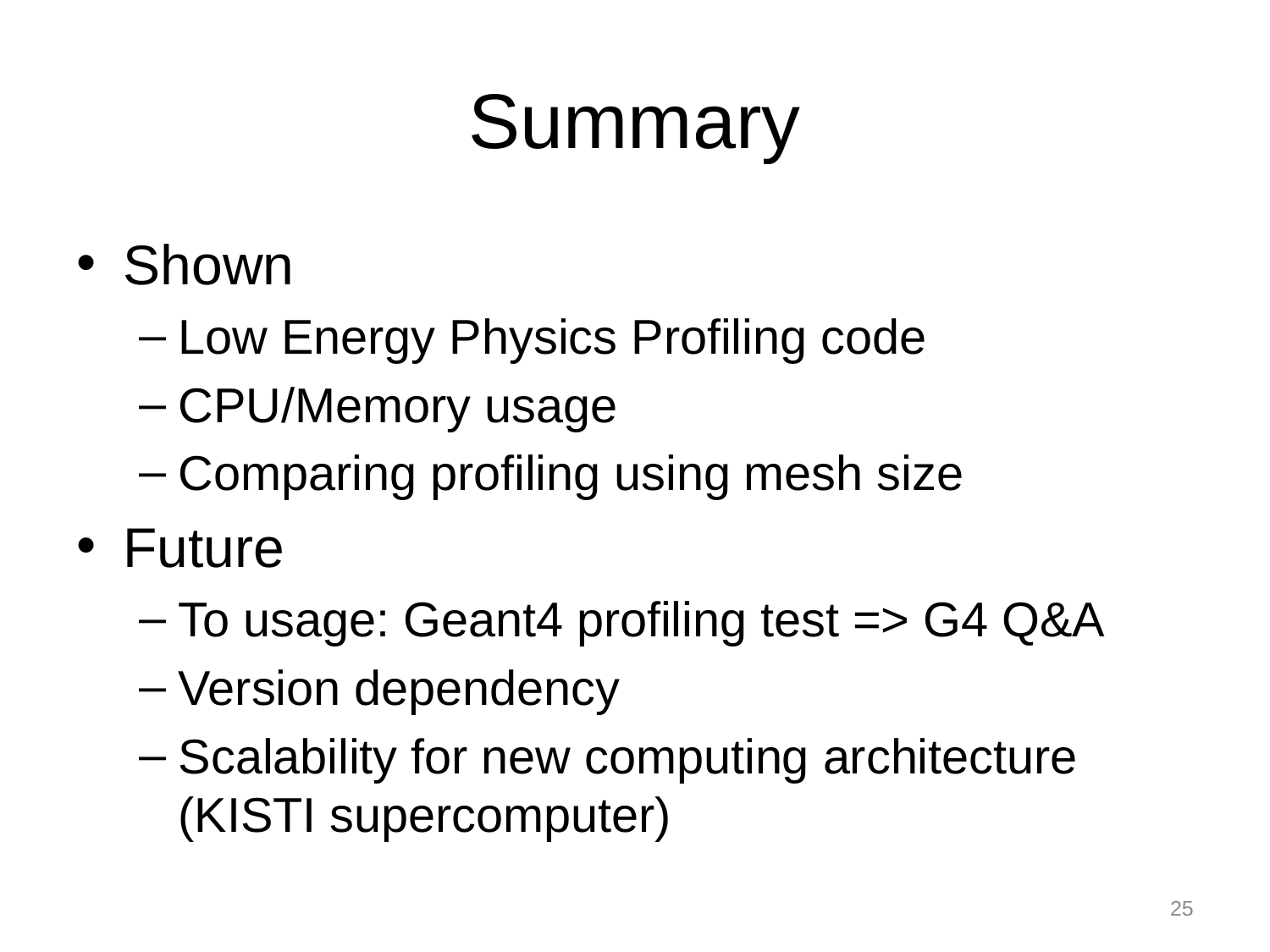

# Summary
Shown
Low Energy Physics Profiling code
CPU/Memory usage
Comparing profiling using mesh size
Future
To usage: Geant4 profiling test => G4 Q&A
Version dependency
Scalability for new computing architecture (KISTI supercomputer)
25